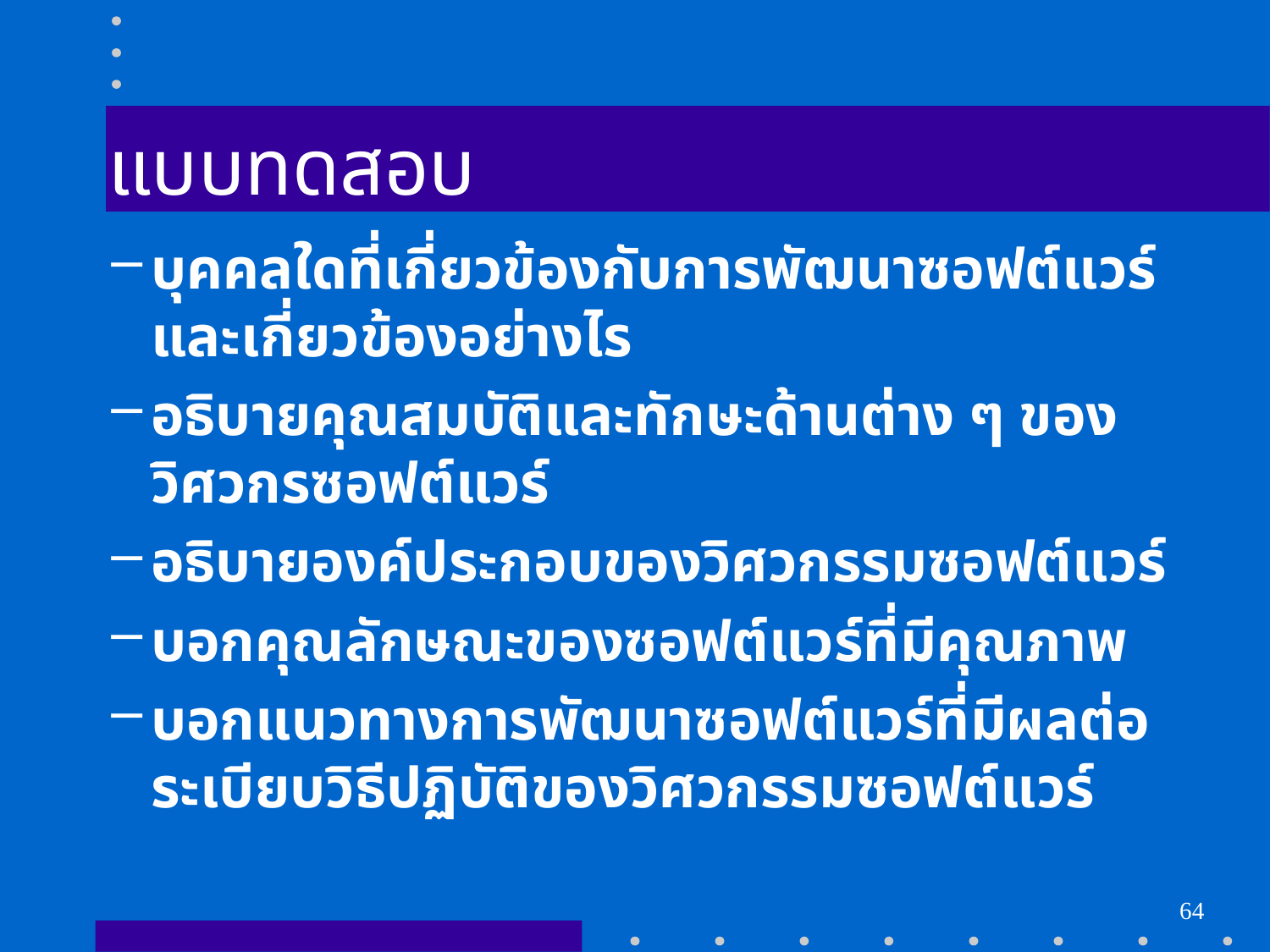

# แบบทดสอบ
บุคคลใดที่เกี่ยวข้องกับการพัฒนาซอฟต์แวร์ และเกี่ยวข้องอย่างไร
อธิบายคุณสมบัติและทักษะด้านต่าง ๆ ของวิศวกรซอฟต์แวร์
อธิบายองค์ประกอบของวิศวกรรมซอฟต์แวร์
บอกคุณลักษณะของซอฟต์แวร์ที่มีคุณภาพ
บอกแนวทางการพัฒนาซอฟต์แวร์ที่มีผลต่อระเบียบวิธีปฏิบัติของวิศวกรรมซอฟต์แวร์